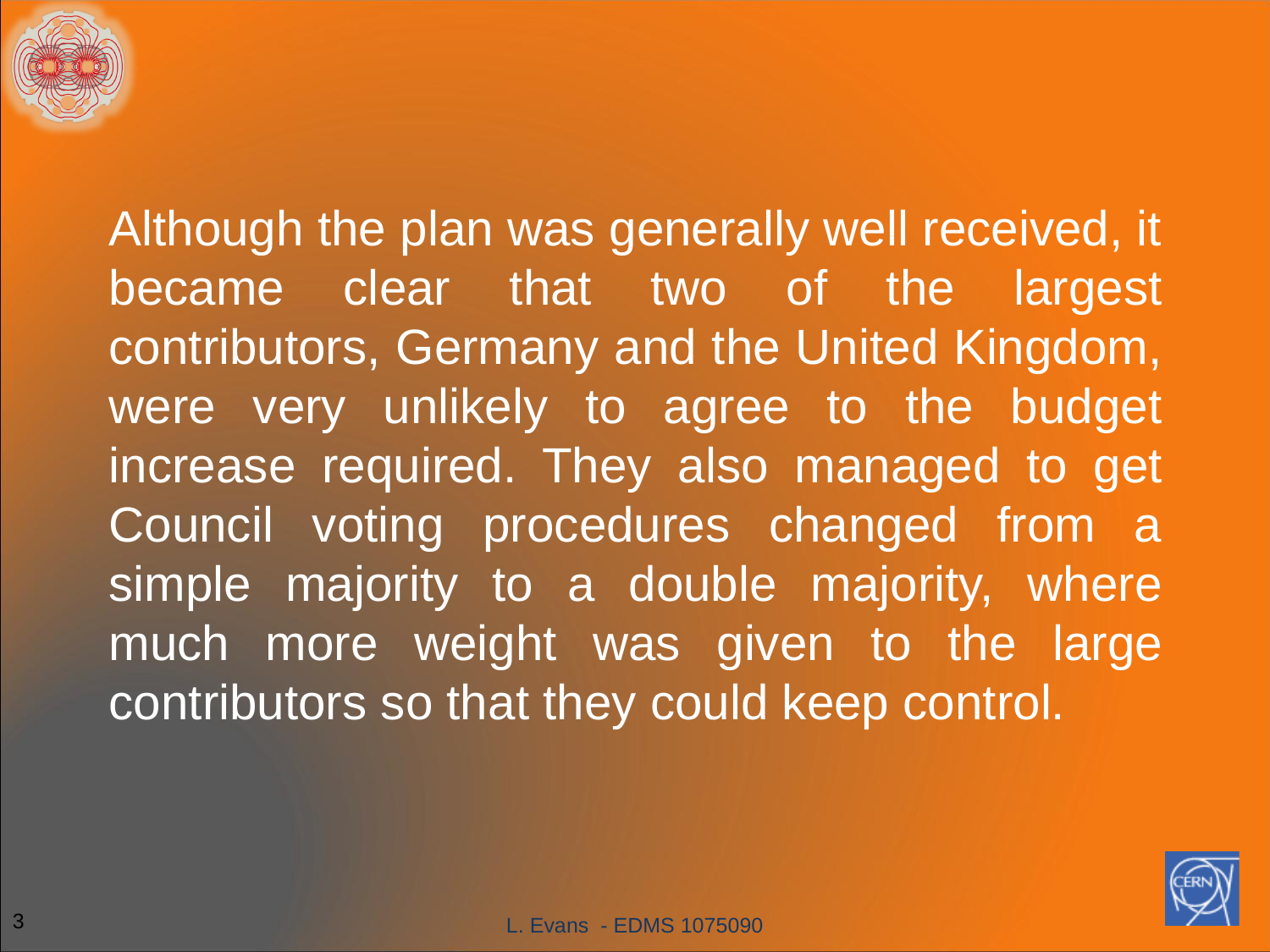

#
Although the plan was generally well received, it became clear that two of the largest contributors, Germany and the United Kingdom, were very unlikely to agree to the budget increase required. They also managed to get Council voting procedures changed from a simple majority to a double majority, where much more weight was given to the large contributors so that they could keep control.
L. Evans  - EDMS 1075090